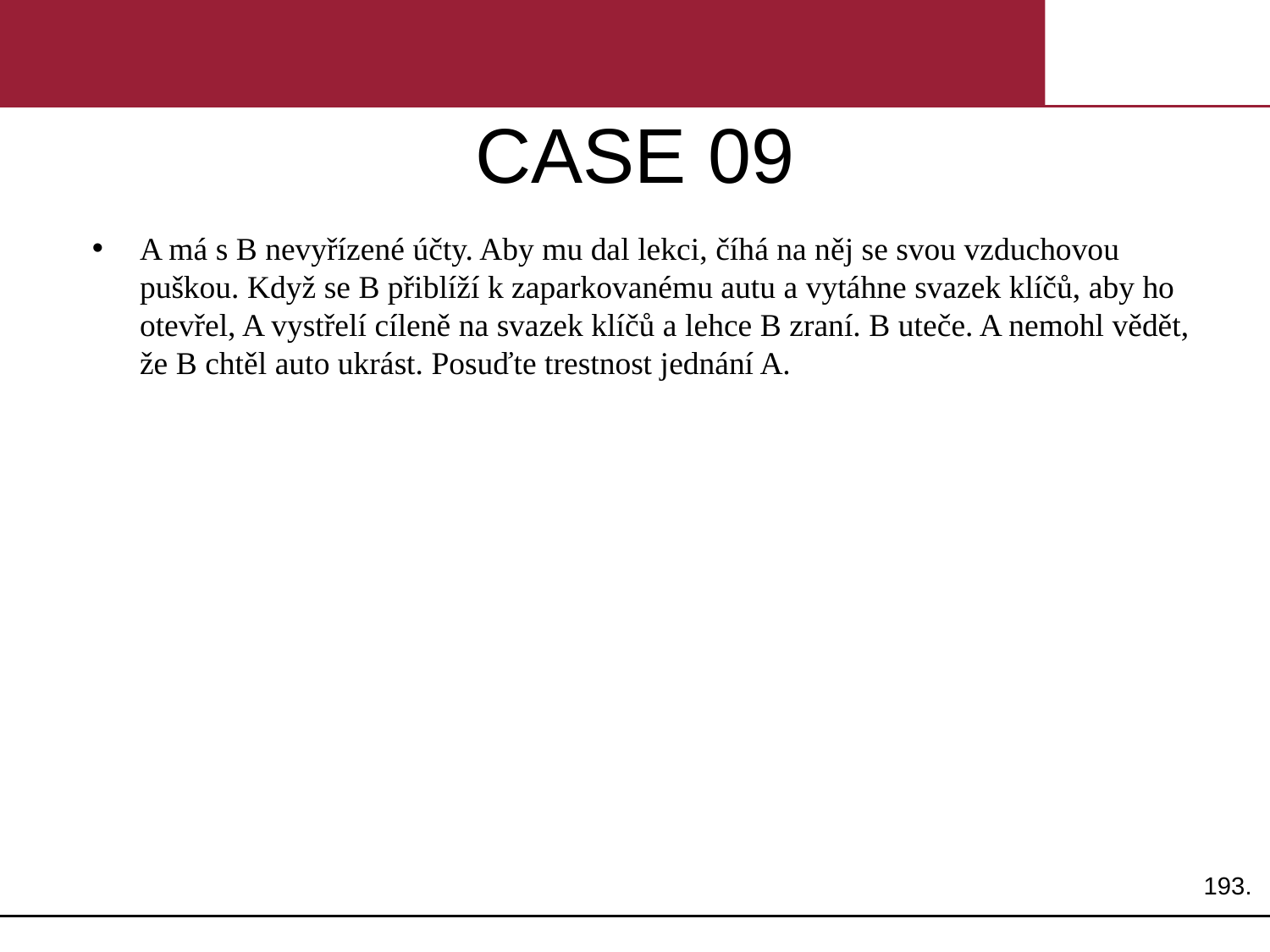

# CASE 09

A má s B nevyřízené účty. Aby mu dal lekci, číhá na něj se svou vzduchovou puškou. Když se B přiblíží k zaparkovanému autu a vytáhne svazek klíčů, aby ho otevřel, A vystřelí cíleně na svazek klíčů a lehce B zraní. B uteče. A nemohl vědět, že B chtěl auto ukrást. Posuďte trestnost jednání A.

193.